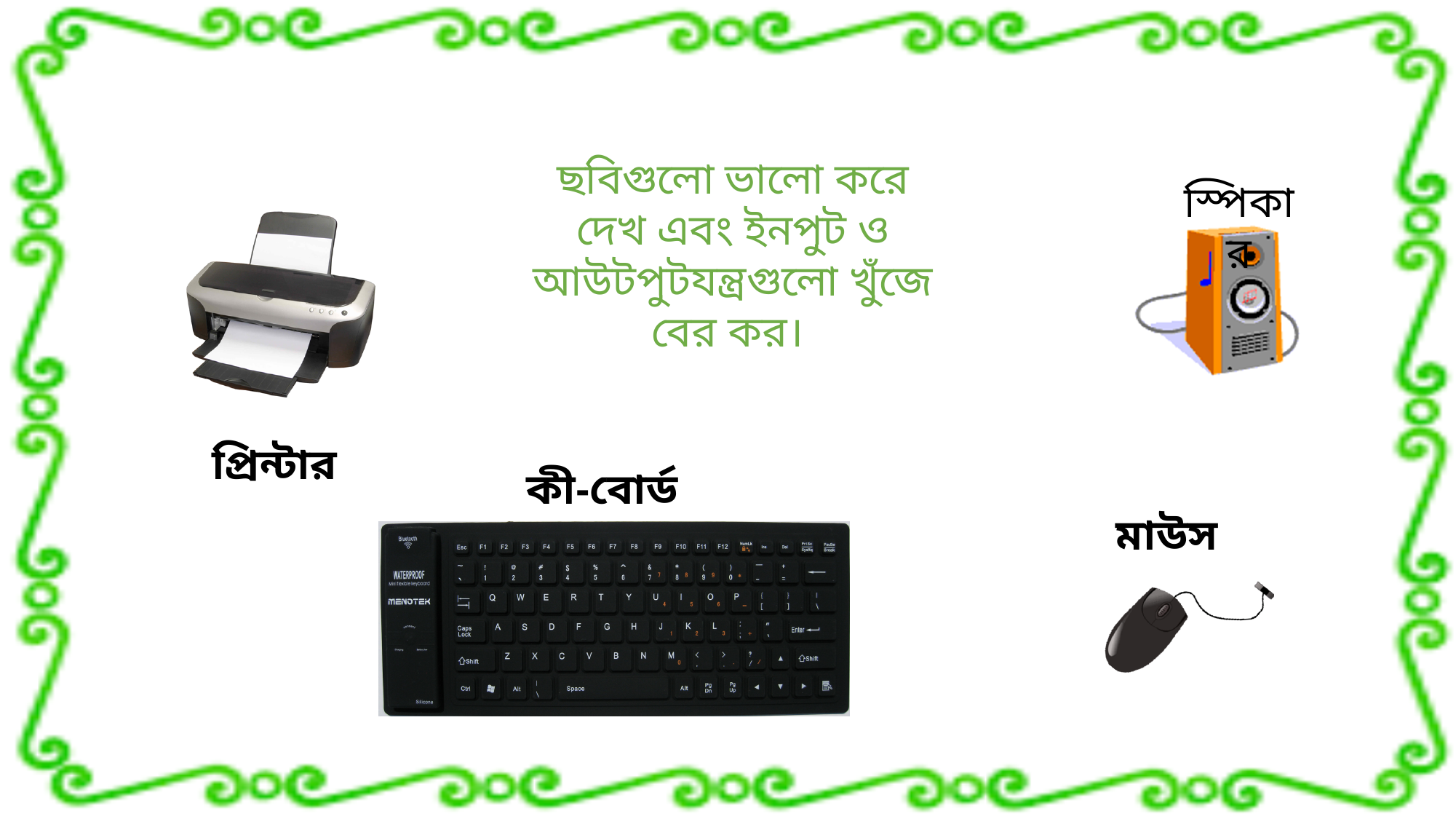

ছবিগুলো ভালো করে দেখ এবং ইনপুট ও আউটপুটযন্ত্রগুলো খুঁজে বের কর।
স্পিকার

প্রিন্টার
কী-বোর্ড

মাউস